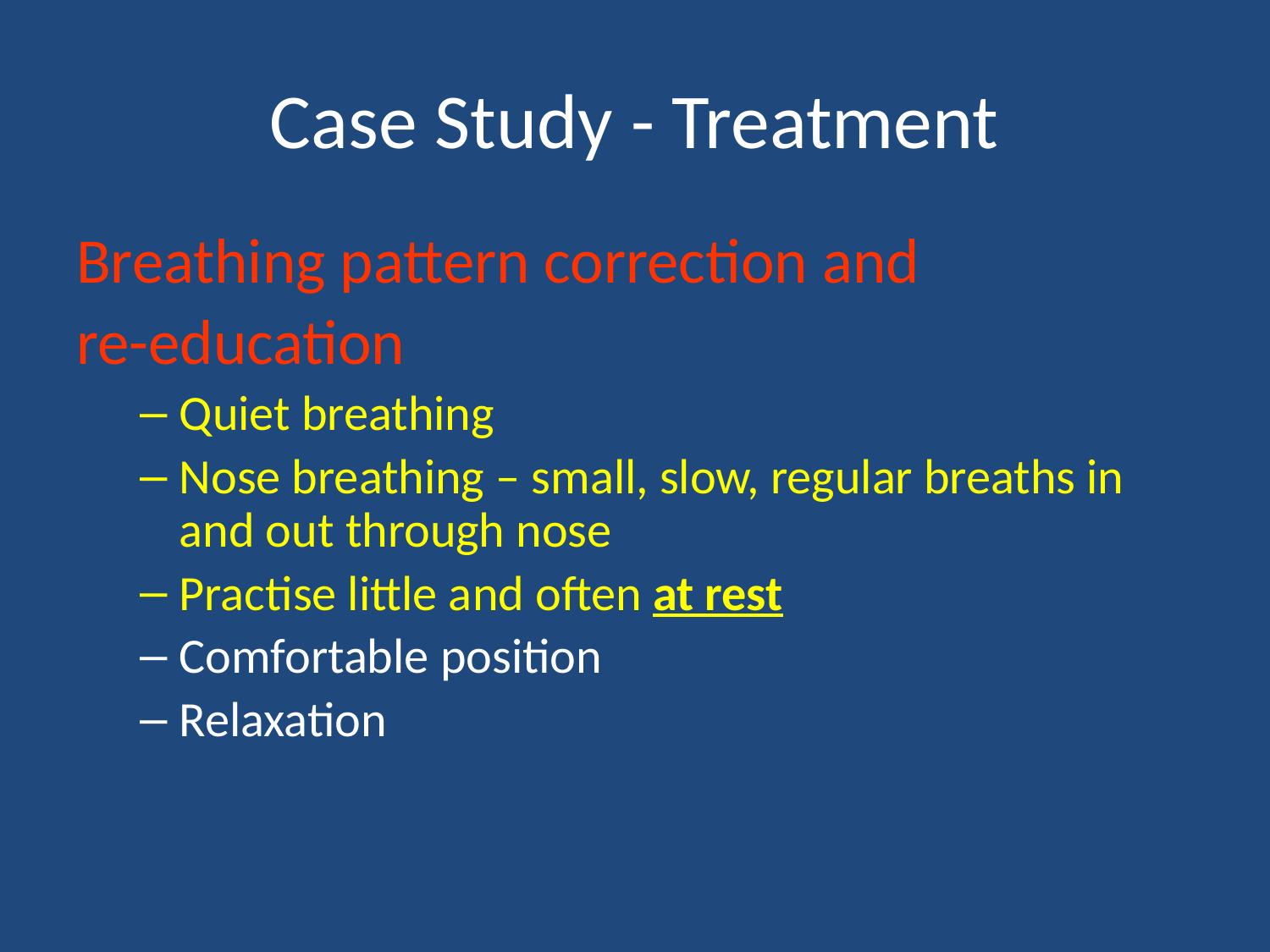

# Case Study - Treatment
Breathing pattern correction and
re-education
Quiet breathing
Nose breathing – small, slow, regular breaths in and out through nose
Practise little and often at rest
Comfortable position
Relaxation